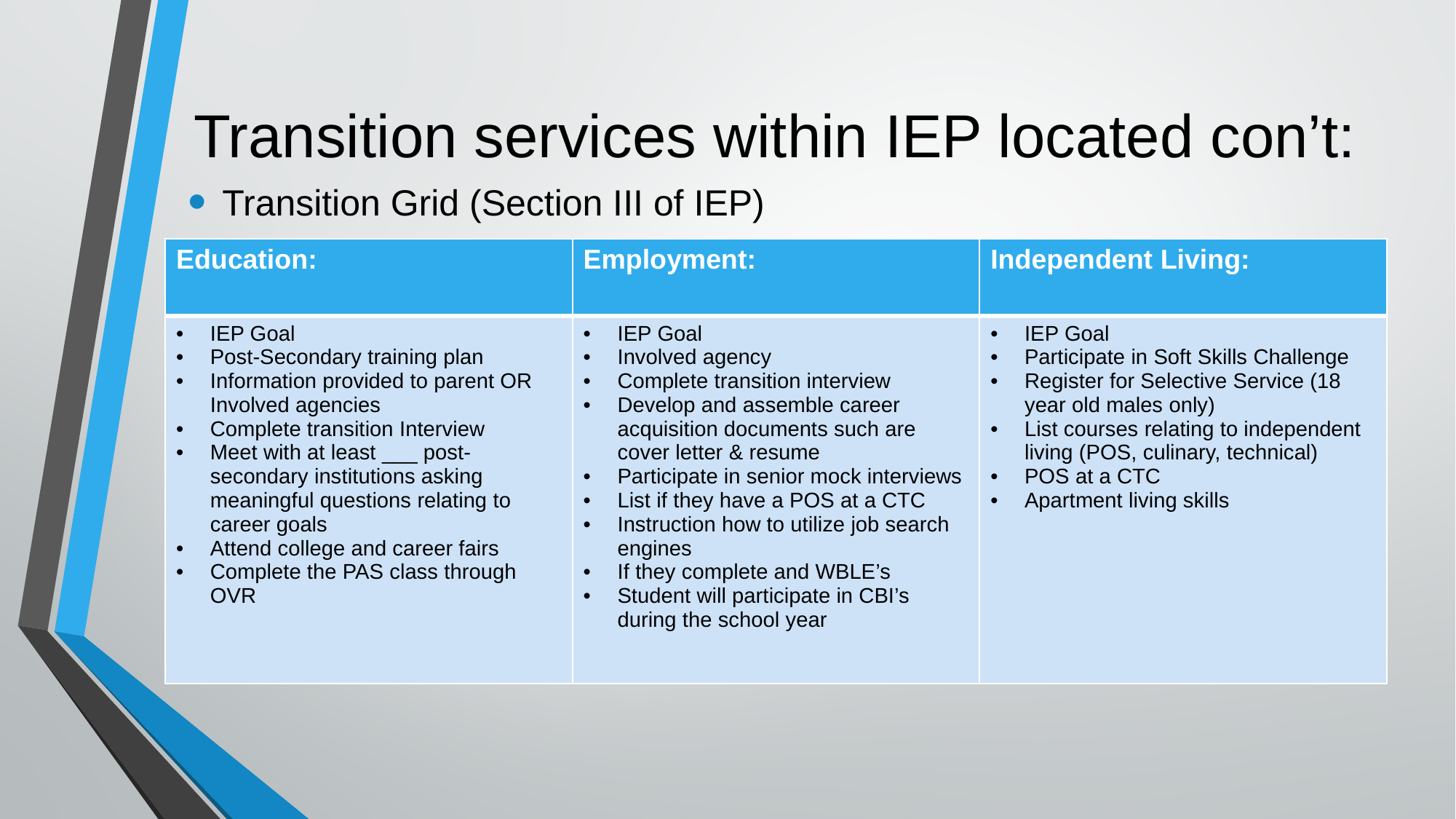

# Transition services within IEP located con’t:
Transition Grid (Section III of IEP)

| Education: | Employment: | Independent Living: |
| --- | --- | --- |
| IEP Goal Post-Secondary training plan Information provided to parent OR Involved agencies Complete transition Interview Meet with at least \_\_\_ post-secondary institutions asking meaningful questions relating to career goals Attend college and career fairs Complete the PAS class through OVR | IEP Goal Involved agency Complete transition interview Develop and assemble career acquisition documents such are cover letter & resume Participate in senior mock interviews List if they have a POS at a CTC Instruction how to utilize job search engines If they complete and WBLE’s Student will participate in CBI’s during the school year | IEP Goal Participate in Soft Skills Challenge Register for Selective Service (18 year old males only) List courses relating to independent living (POS, culinary, technical) POS at a CTC Apartment living skills |